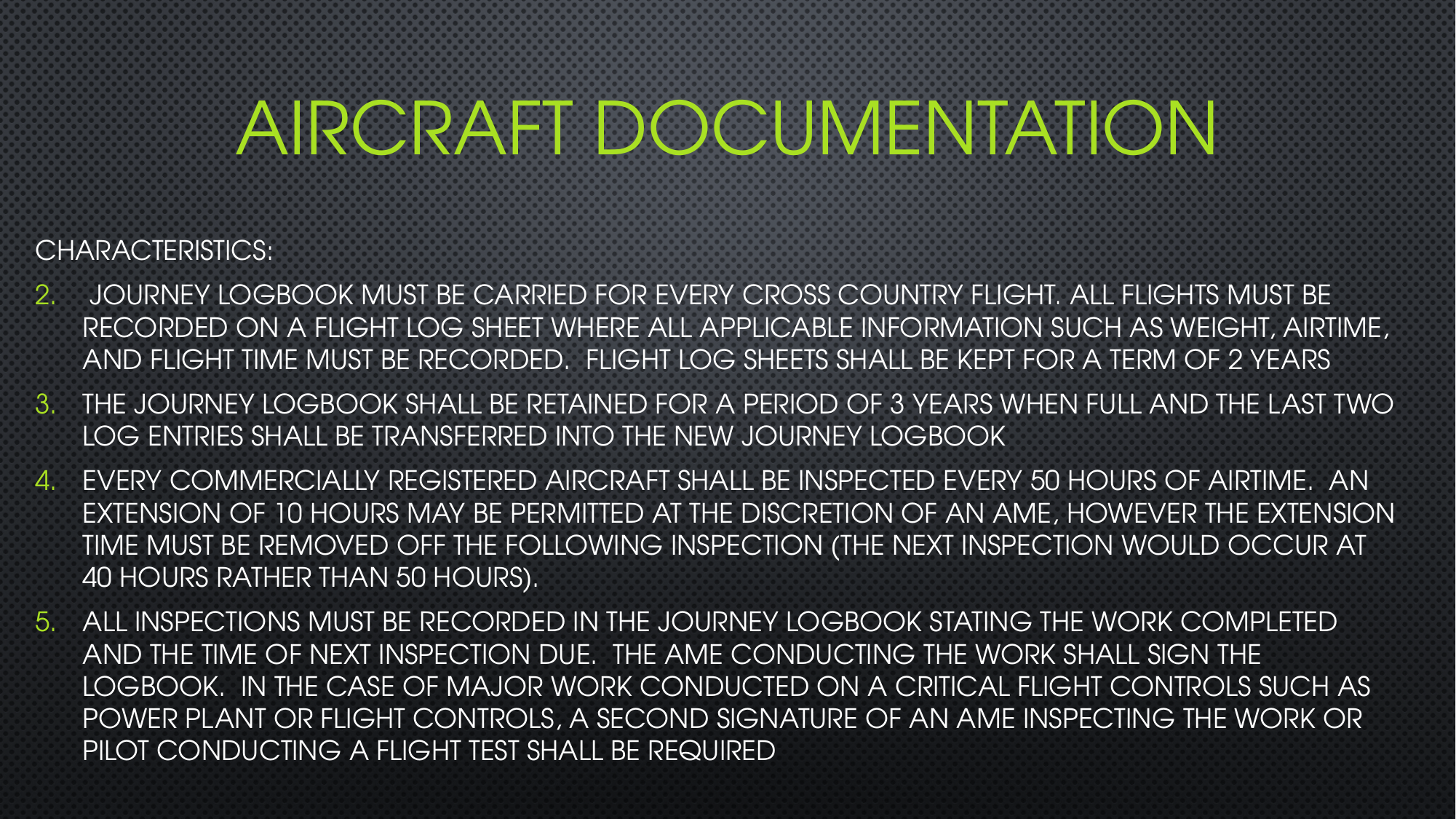

# Aircraft documentation
Characteristics:
 Journey Logbook must be carried for every cross country flight. All flights must be recorded on a Flight Log Sheet where all applicable information such as weight, airtime, and flight time must be recorded.  Flight Log Sheets shall be kept for a term of 2 years
The Journey Logbook shall be retained for a period of 3 years when full and the last two log entries shall be transferred into the new Journey Logbook
Every commercially registered aircraft shall be inspected every 50 hours of airtime.  An extension of 10 hours may be permitted at the discretion of an AME, however the extension time must be removed off the following inspection (The next inspection would occur at 40 hours rather than 50 hours).
All inspections must be recorded in the Journey Logbook stating the work completed and the time of next inspection due.  The AME conducting the work shall sign the Logbook.  In the case of major work conducted on a critical flight controls such as power plant or flight controls, a second signature of an AME inspecting the work or Pilot conducting a flight test shall be required